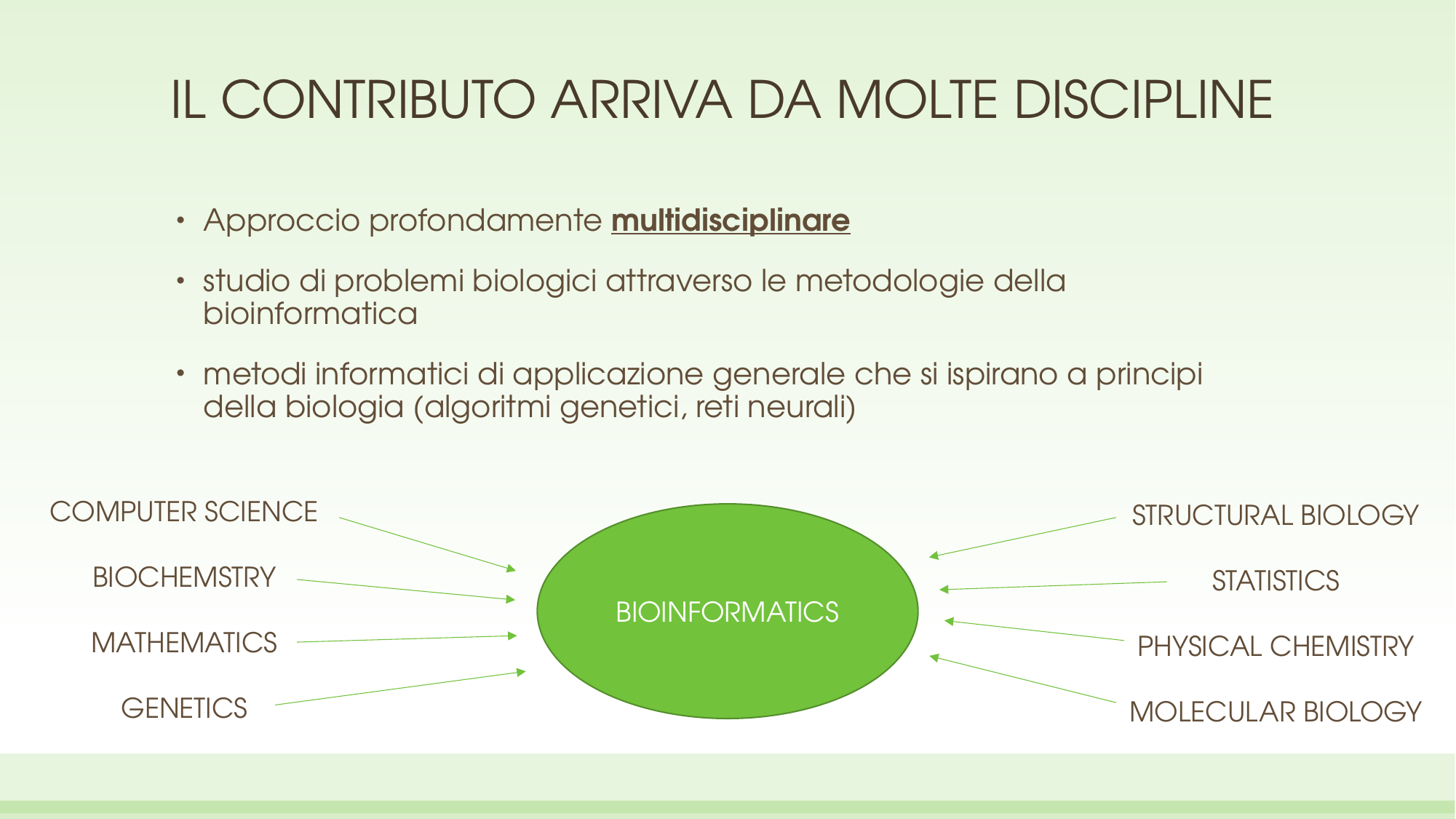

# IL CONTRIBUTO ARRIVA DA MOLTE DISCIPLINE
Approccio profondamente multidisciplinare
studio di problemi biologici attraverso le metodologie della bioinformatica
metodi informatici di applicazione generale che si ispirano a principi della biologia (algoritmi genetici, reti neurali)
COMPUTER SCIENCE

BIOCHEMSTRY

MATHEMATICS

GENETICS
STRUCTURAL BIOLOGY

STATISTICS

PHYSICAL CHEMISTRY

MOLECULAR BIOLOGY
BIOINFORMATICS